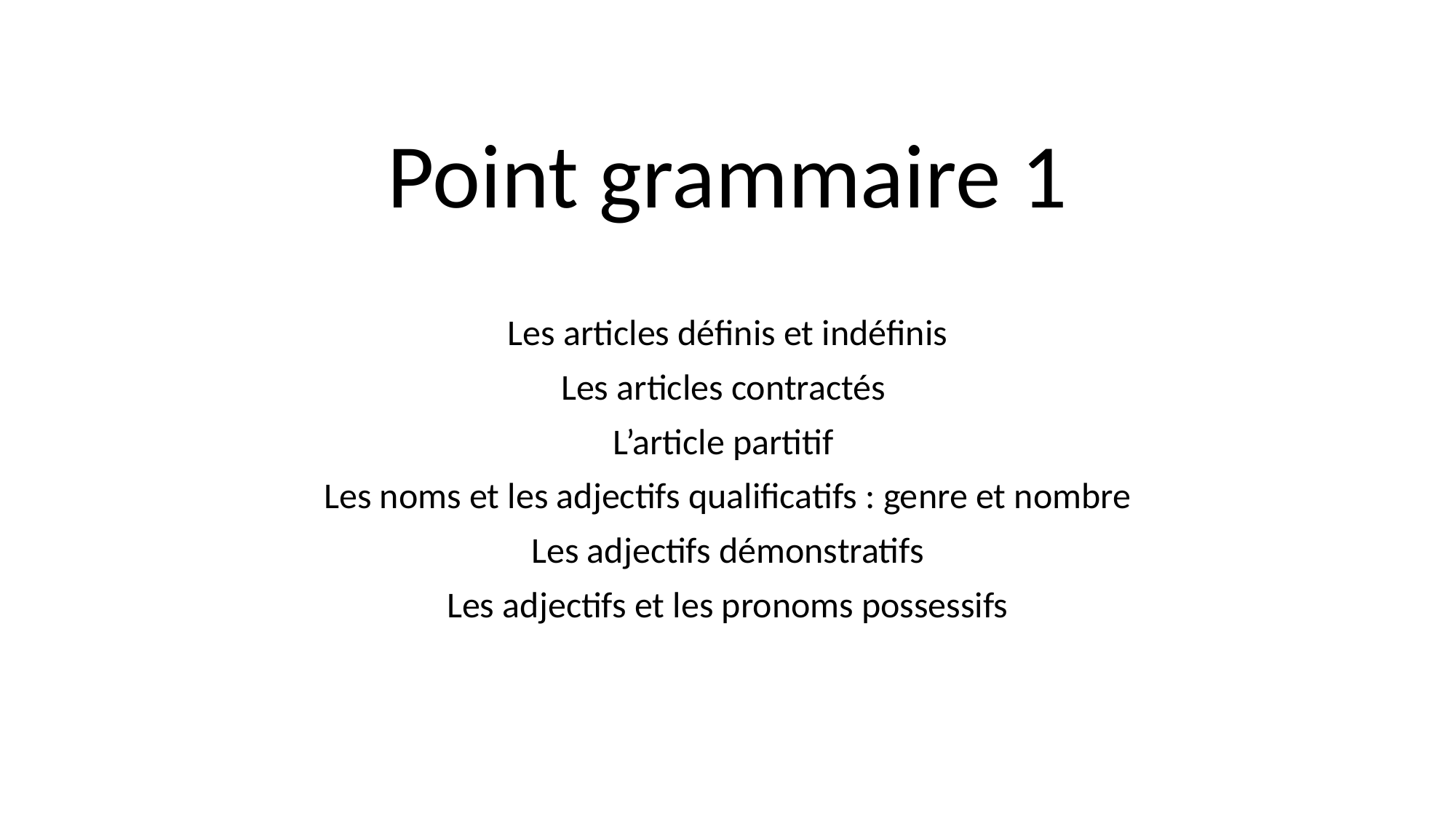

# Point grammaire 1
Les articles définis et indéfinis
Les articles contractés
L’article partitif
Les noms et les adjectifs qualificatifs : genre et nombre
Les adjectifs démonstratifs
Les adjectifs et les pronoms possessifs